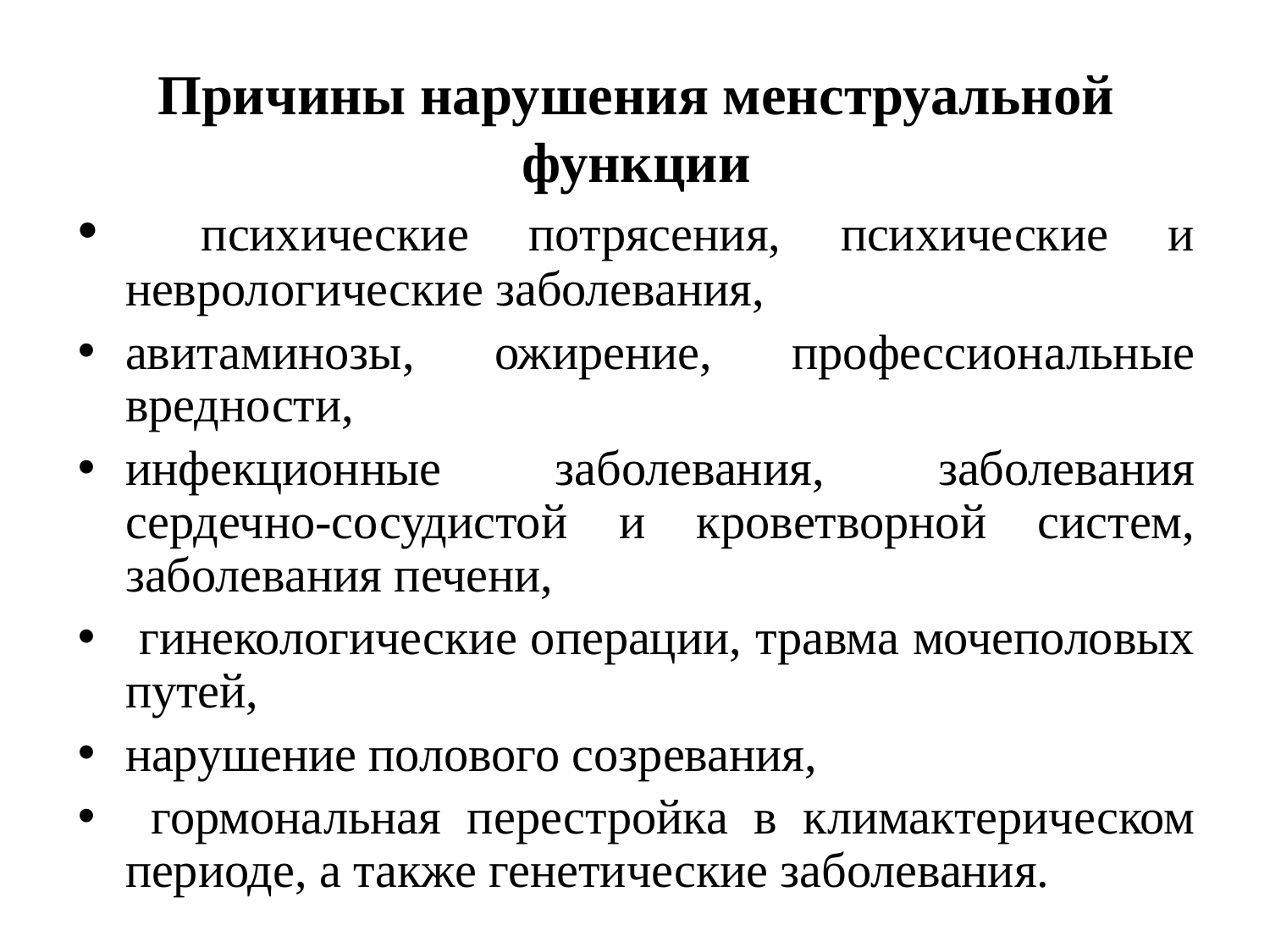

# Причины нарушения менструальной функции
  психические потрясения, психические и неврологические заболевания,
авитаминозы, ожирение, профессиональные вредности,
инфекционные заболевания, заболевания сердечно-сосудистой и кроветворной систем, заболевания печени,
 гинекологические операции, травма мочеполовых путей,
нарушение полового созревания,
 гормональная перестройка в климактерическом периоде, а также генетические заболевания.